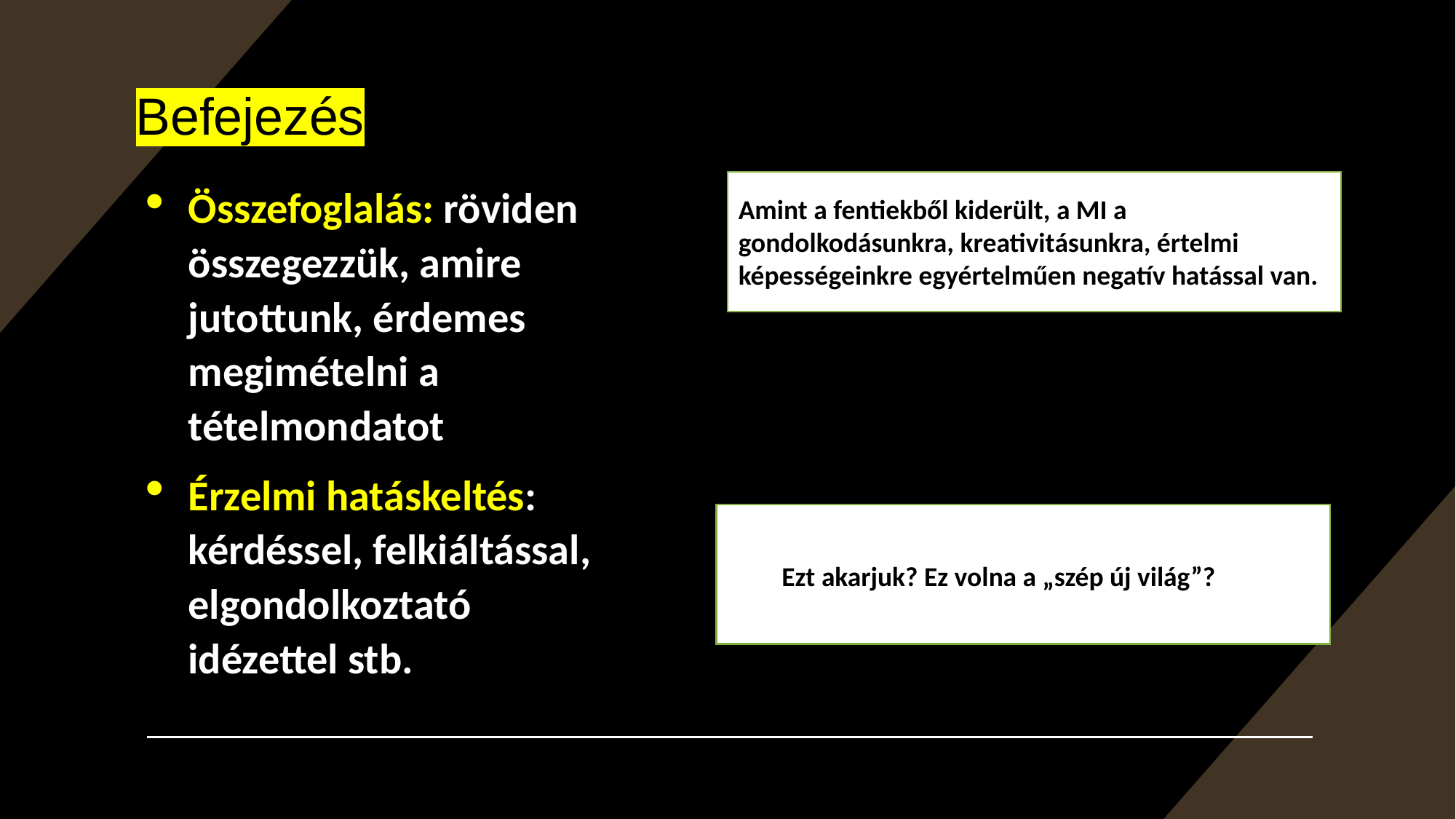

# Befejezés
Összefoglalás: röviden összegezzük, amire jutottunk, érdemes megimételni a tételmondatot
Érzelmi hatáskeltés: kérdéssel, felkiáltással, elgondolkoztató idézettel stb.

Amint a fentiekből kiderült, a MI a gondolkodásunkra, kreativitásunkra, értelmi képességeinkre egyértelműen negatív hatással van.
Ezt akarjuk? Ez volna a „szép új világ”?